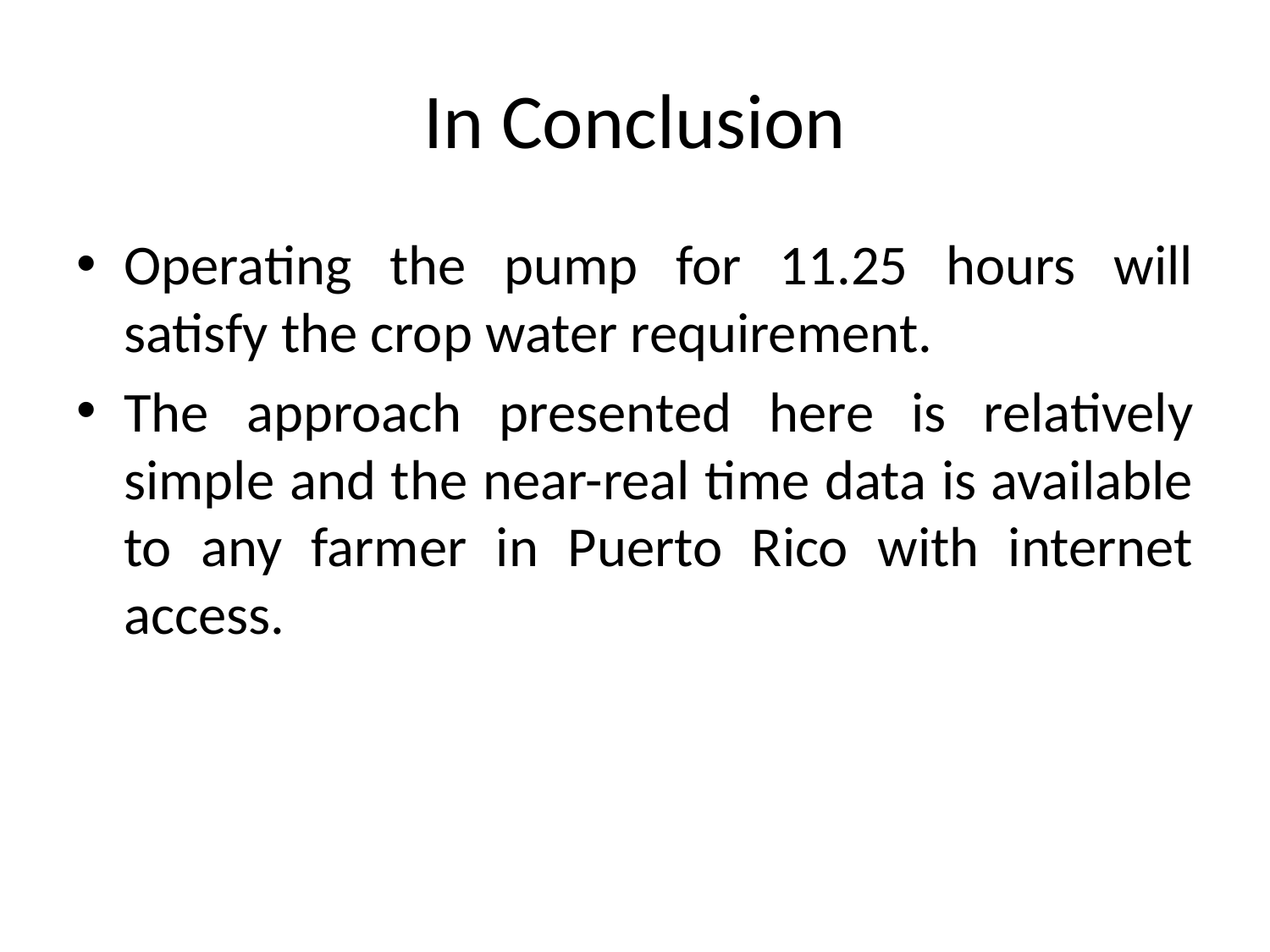

# In Conclusion
Operating the pump for 11.25 hours will satisfy the crop water requirement.
The approach presented here is relatively simple and the near-real time data is available to any farmer in Puerto Rico with internet access.